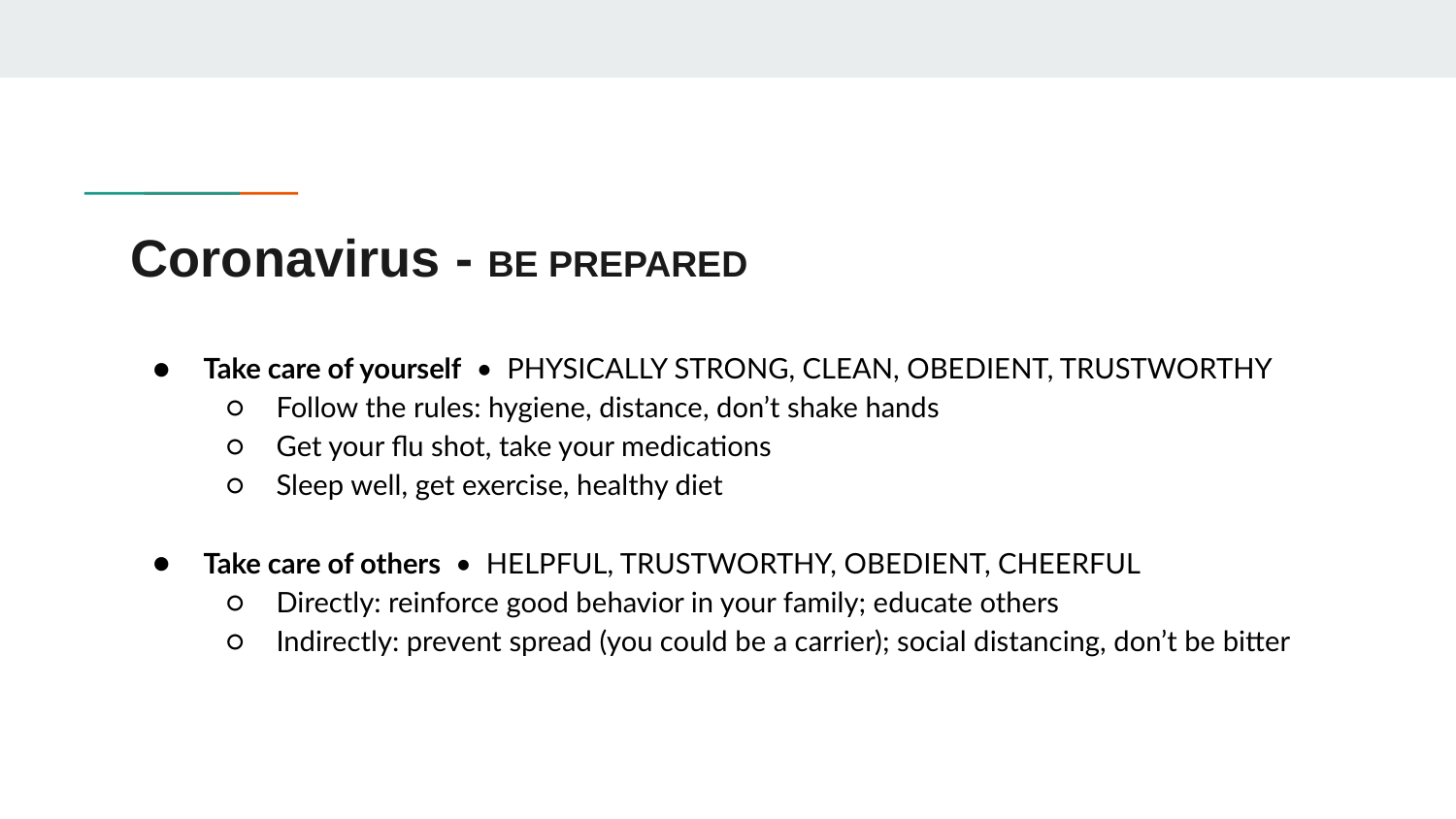

# Coronavirus - BE PREPARED
Take care of yourself  •  PHYSICALLY STRONG, CLEAN, OBEDIENT, TRUSTWORTHY
Follow the rules: hygiene, distance, don’t shake hands
Get your flu shot, take your medications
Sleep well, get exercise, healthy diet
Take care of others  •  HELPFUL, TRUSTWORTHY, OBEDIENT, CHEERFUL
Directly: reinforce good behavior in your family; educate others
Indirectly: prevent spread (you could be a carrier); social distancing, don’t be bitter